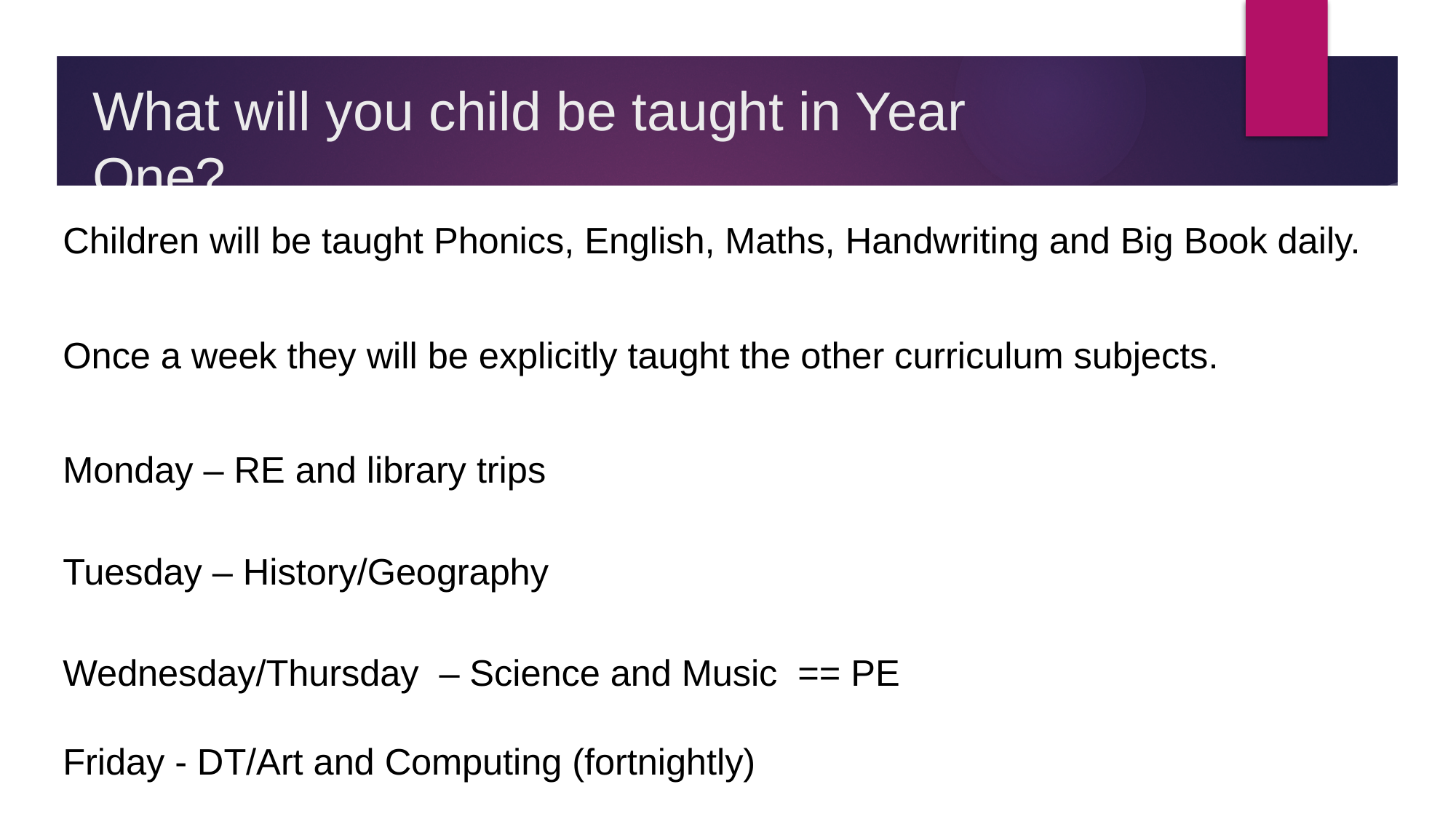

# What will you child be taught in Year One?

Children will be taught Phonics, English, Maths, Handwriting and Big Book daily.

Once a week they will be explicitly taught the other curriculum subjects.

Monday – RE and library trips
Tuesday – History/Geography
Wednesday/Thursday  – Science and Music  == PE
Friday - DT/Art and Computing (fortnightly)